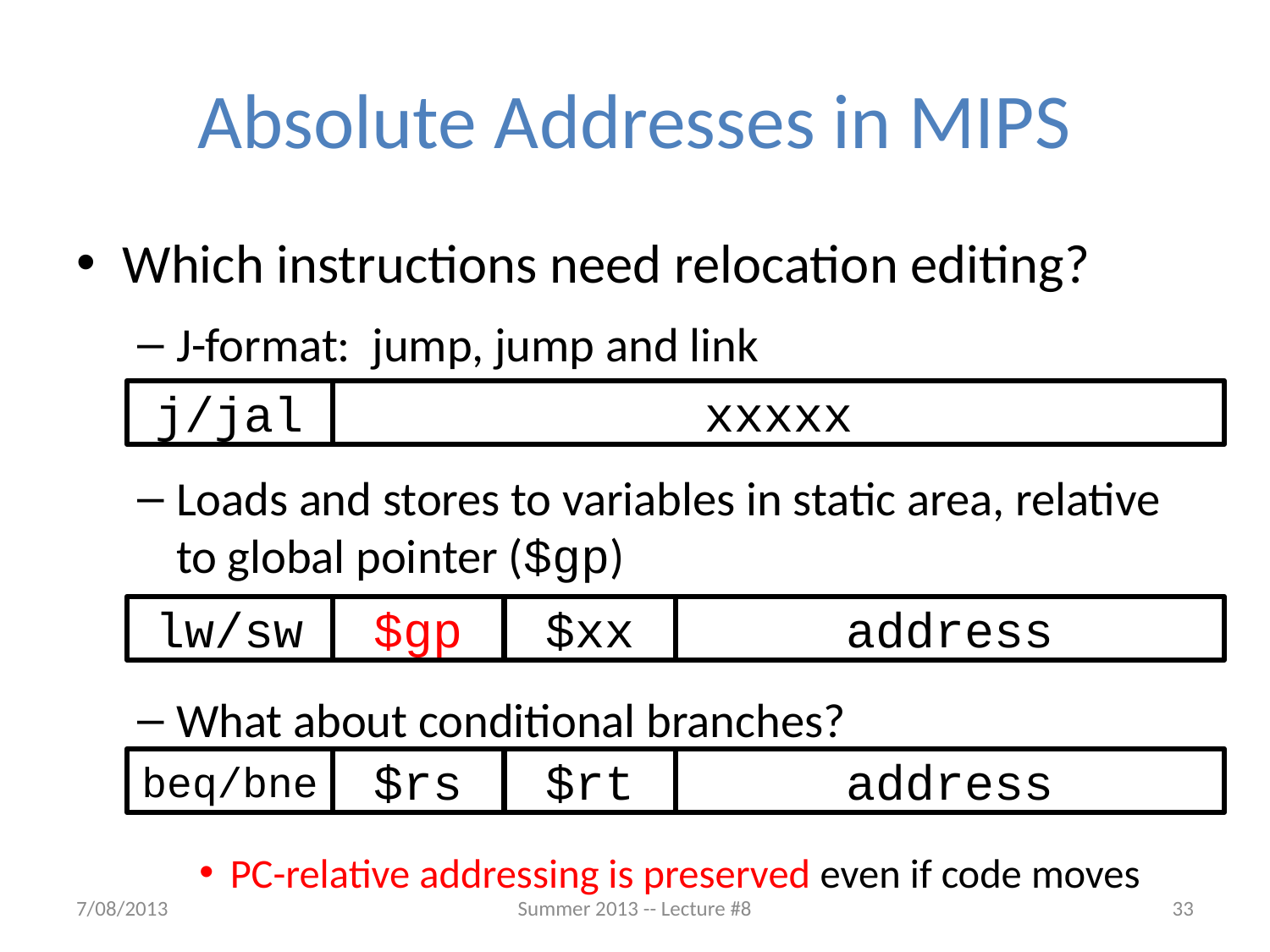

# Absolute Addresses in MIPS
Which instructions need relocation editing?
J-format:  jump, jump and link

Loads and stores to variables in static area, relative to global pointer ($gp)

What about conditional branches?

PC-relative addressing is preserved even if code moves
j/jal
xxxxx
lw/sw
$gp
$xx
address
beq/bne
$rs
$rt
address
7/08/2013
Summer 2013 -- Lecture #8
33